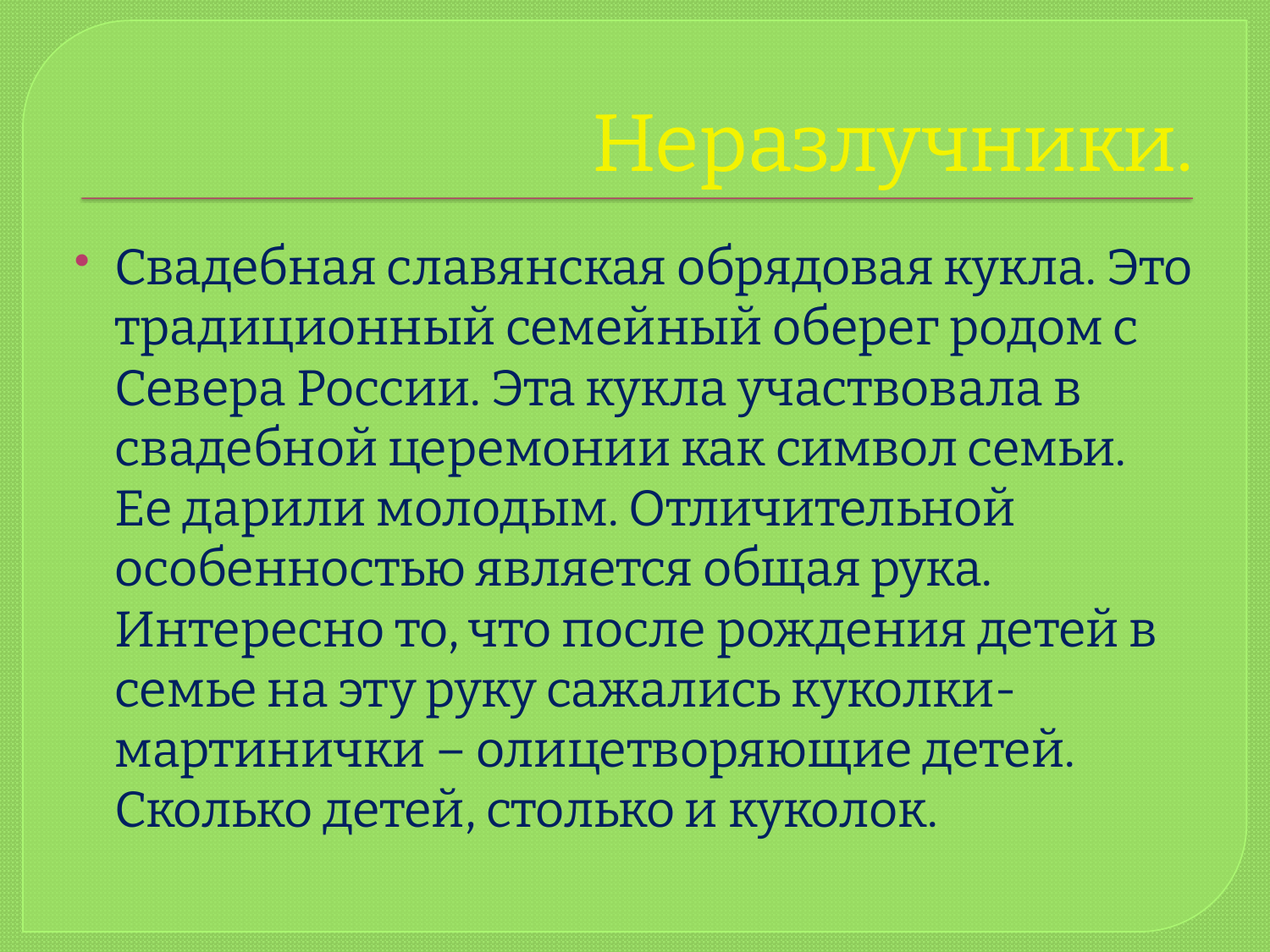

# Неразлучники.
Свадебная славянская обрядовая кукла. Это традиционный семейный оберег родом с Севера России. Эта кукла участвовала в свадебной церемонии как символ семьи. Ее дарили молодым. Отличительной особенностью является общая рука. Интересно то, что после рождения детей в семье на эту руку сажались куколки- мартинички – олицетворяющие детей. Сколько детей, столько и куколок.